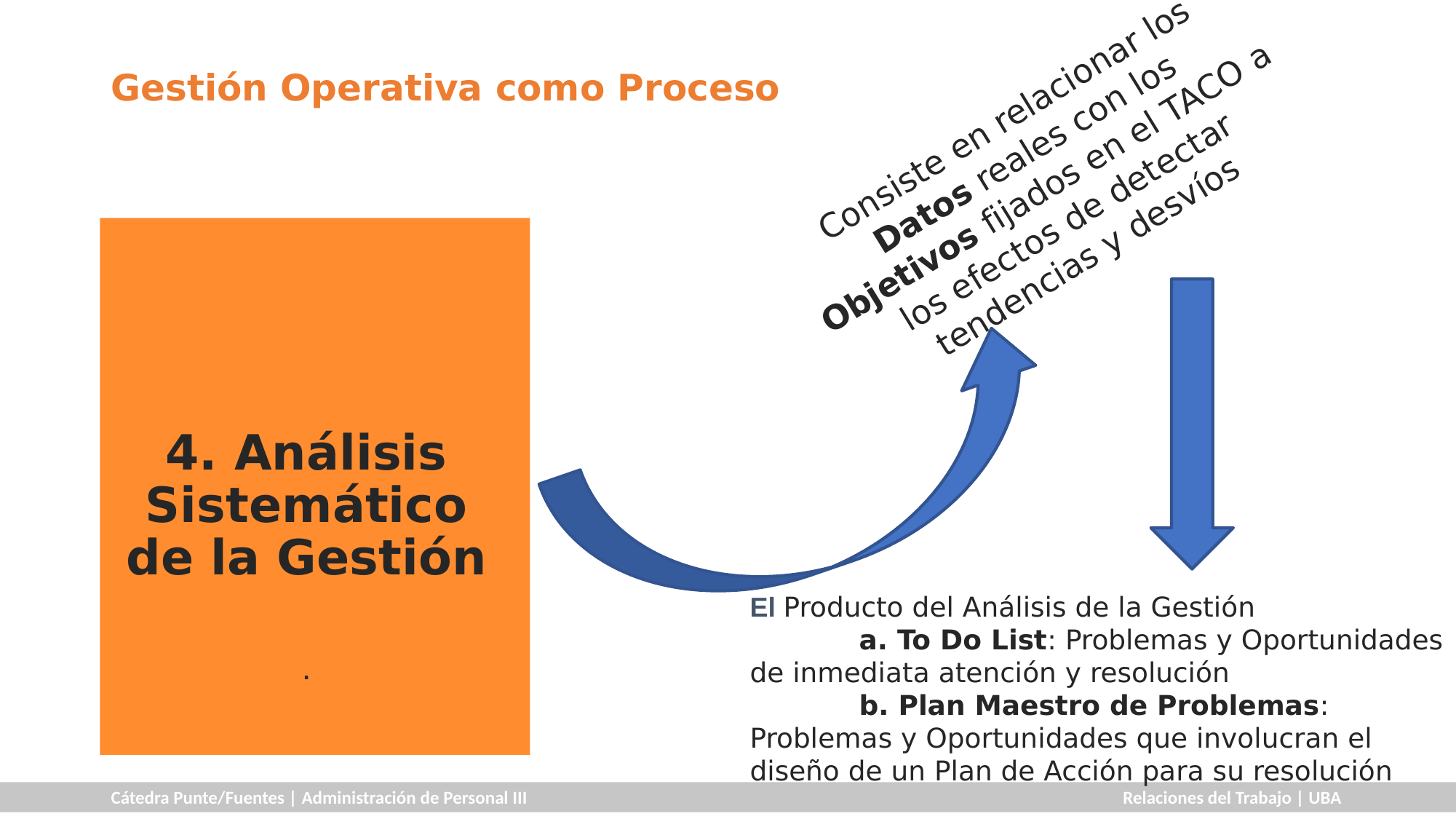

# Gestión Operativa como Proceso
Consiste en relacionar los Datos reales con los Objetivos fijados en el TACO a los efectos de detectar tendencias y desvíos

4. Análisis Sistemático de la Gestión

.
El Producto del Análisis de la Gestión
	a. To Do List: Problemas y Oportunidades de inmediata atención y resolución
	b. Plan Maestro de Problemas: Problemas y Oportunidades que involucran el diseño de un Plan de Acción para su resolución